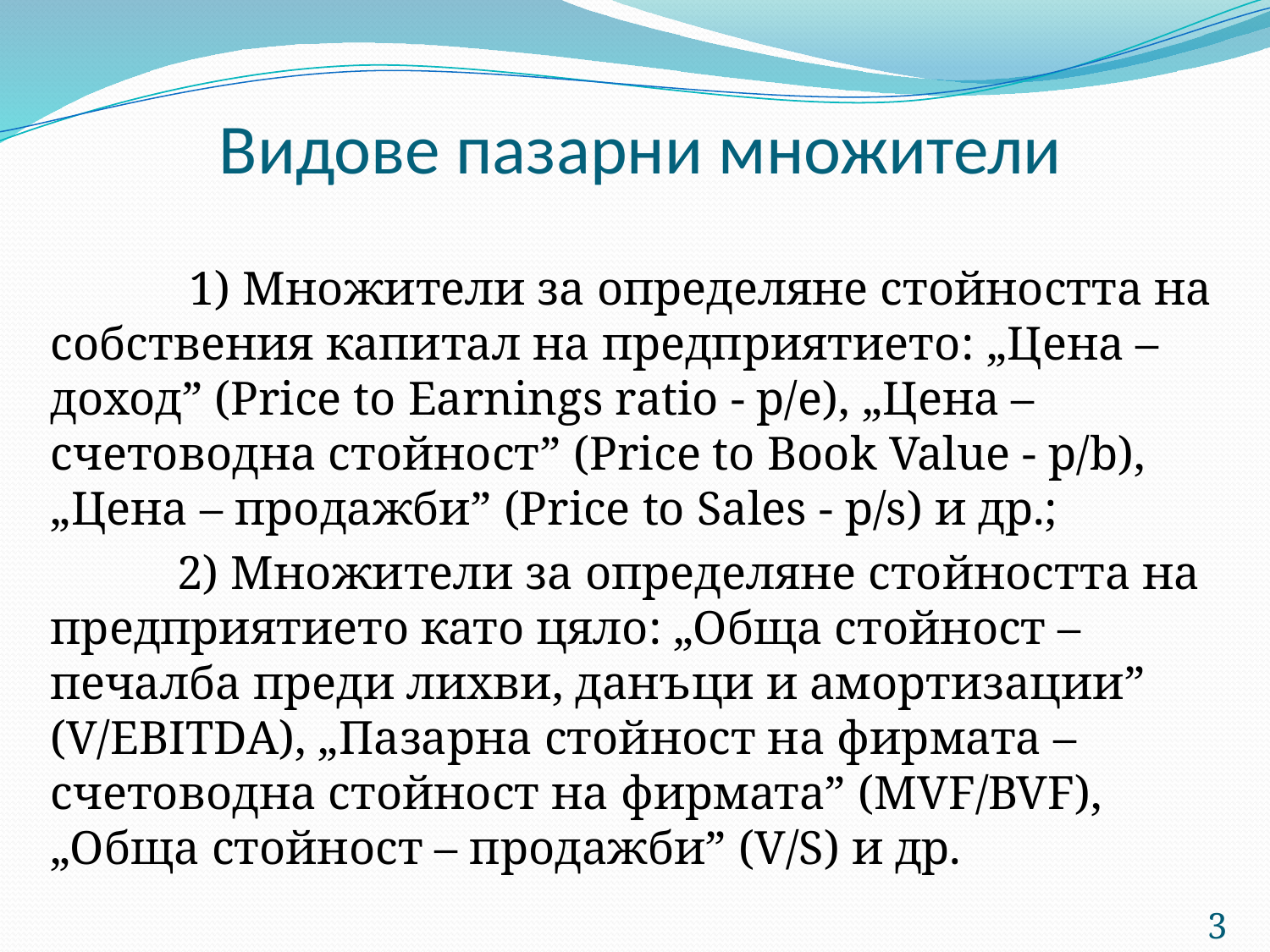

# Видове пазарни множители

		 1) Множители за определяне стойността на собствения капитал на предприятието: „Цена – доход” (Price to Earnings ratio - p/e), „Цена – счетоводна стойност” (Price to Book Value - p/b), „Цена – продажби” (Price to Sales - p/s) и др.;
		2) Множители за определяне стойността на предприятието като цяло: „Обща стойност – печалба преди лихви, данъци и амортизации” (V/EBITDA), „Пазарна стойност на фирмата – счетоводна стойност на фирмата” (MVF/BVF), „Обща стойност – продажби” (V/S) и др.

3